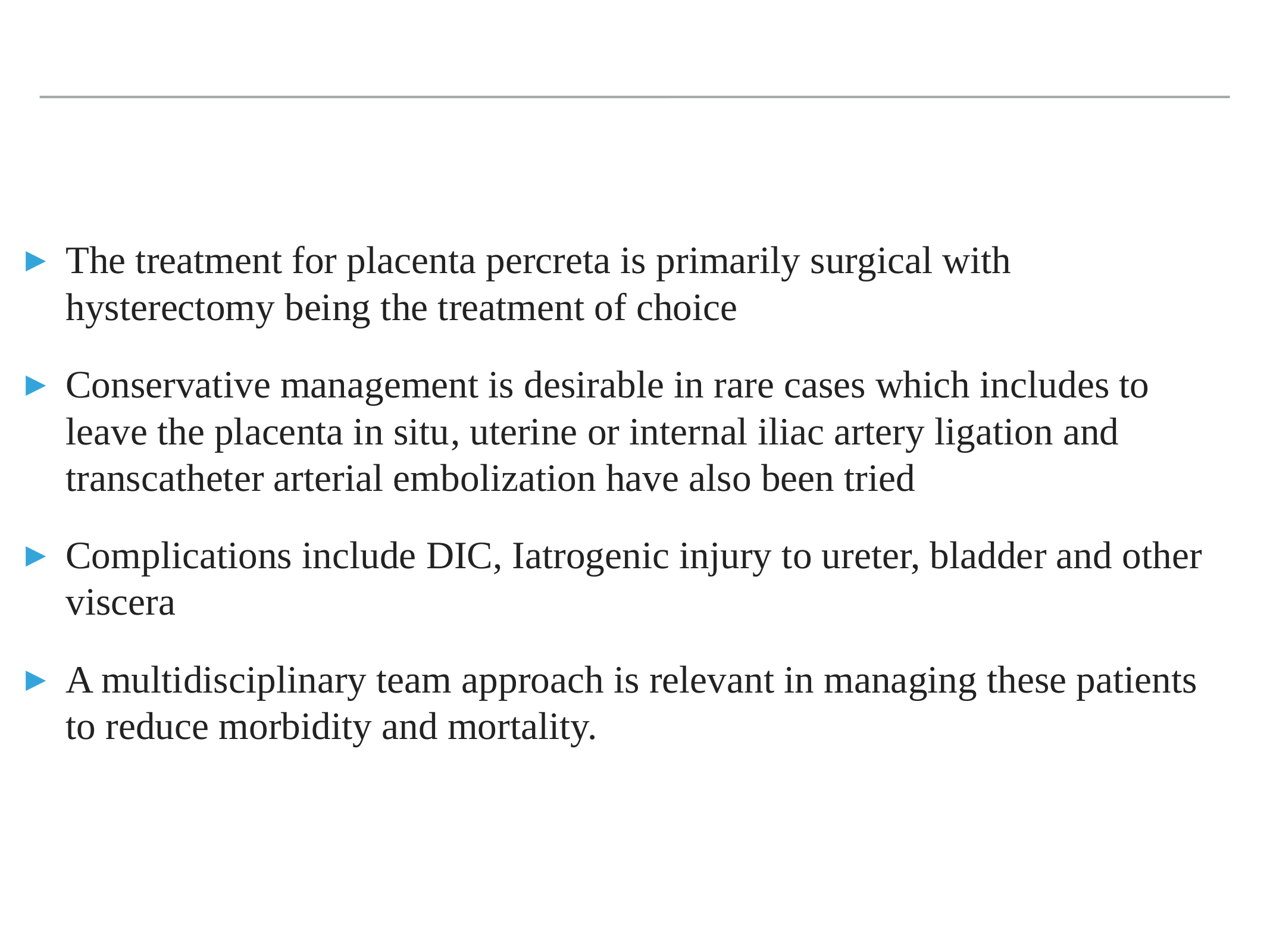

#
The treatment for placenta percreta is primarily surgical with hysterectomy being the treatment of choice
Conservative management is desirable in rare cases which includes to leave the placenta in situ, uterine or internal iliac artery ligation and transcatheter arterial embolization have also been tried
Complications include DIC, Iatrogenic injury to ureter, bladder and other viscera
A multidisciplinary team approach is relevant in managing these patients to reduce morbidity and mortality.